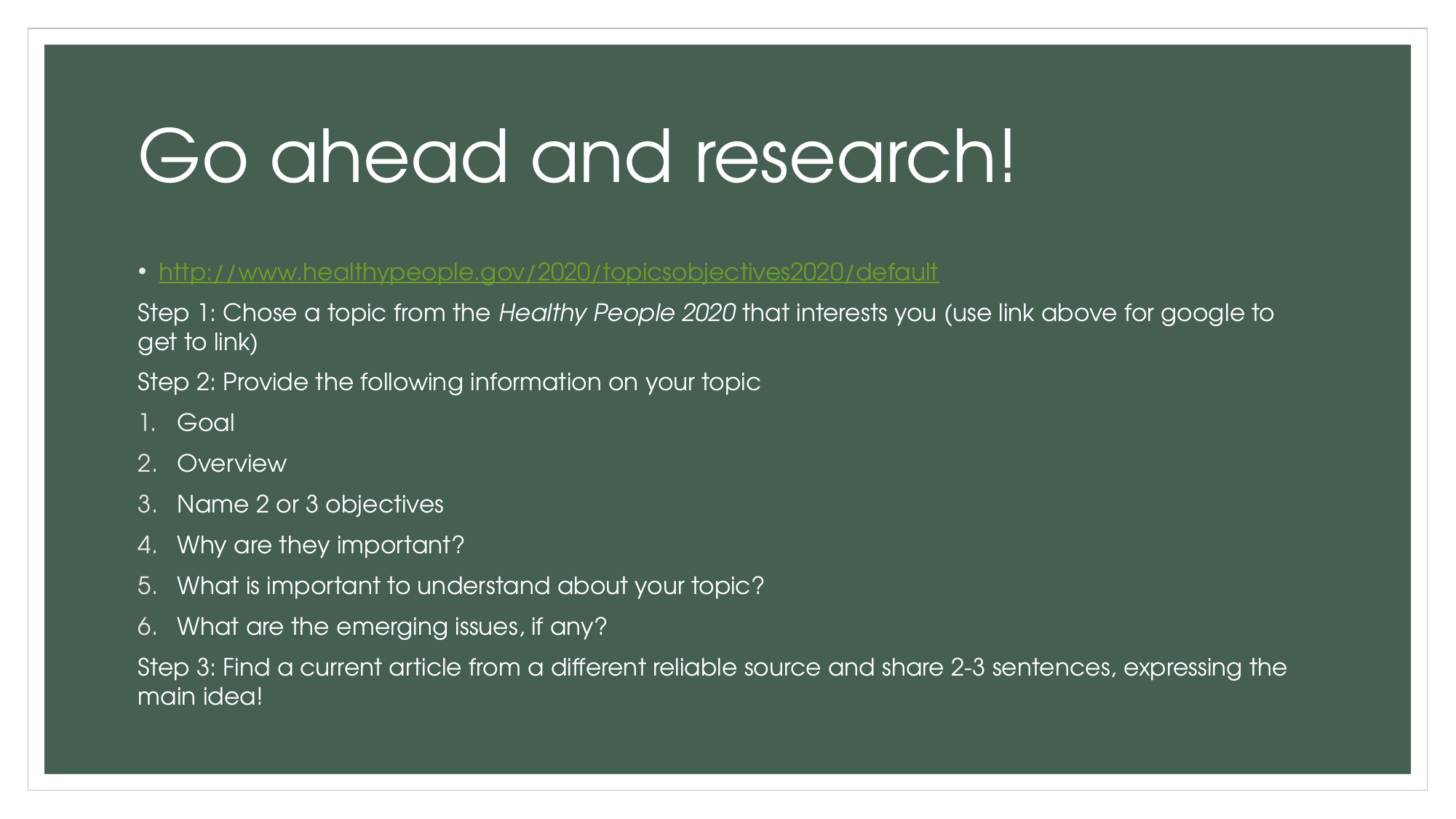

# Go ahead and research!
http://www.healthypeople.gov/2020/topicsobjectives2020/default
Step 1: Chose a topic from the Healthy People 2020 that interests you (use link above for google to get to link)
Step 2: Provide the following information on your topic
Goal
Overview
Name 2 or 3 objectives
Why are they important?
What is important to understand about your topic?
What are the emerging issues, if any?
Step 3: Find a current article from a different reliable source and share 2-3 sentences, expressing the main idea!